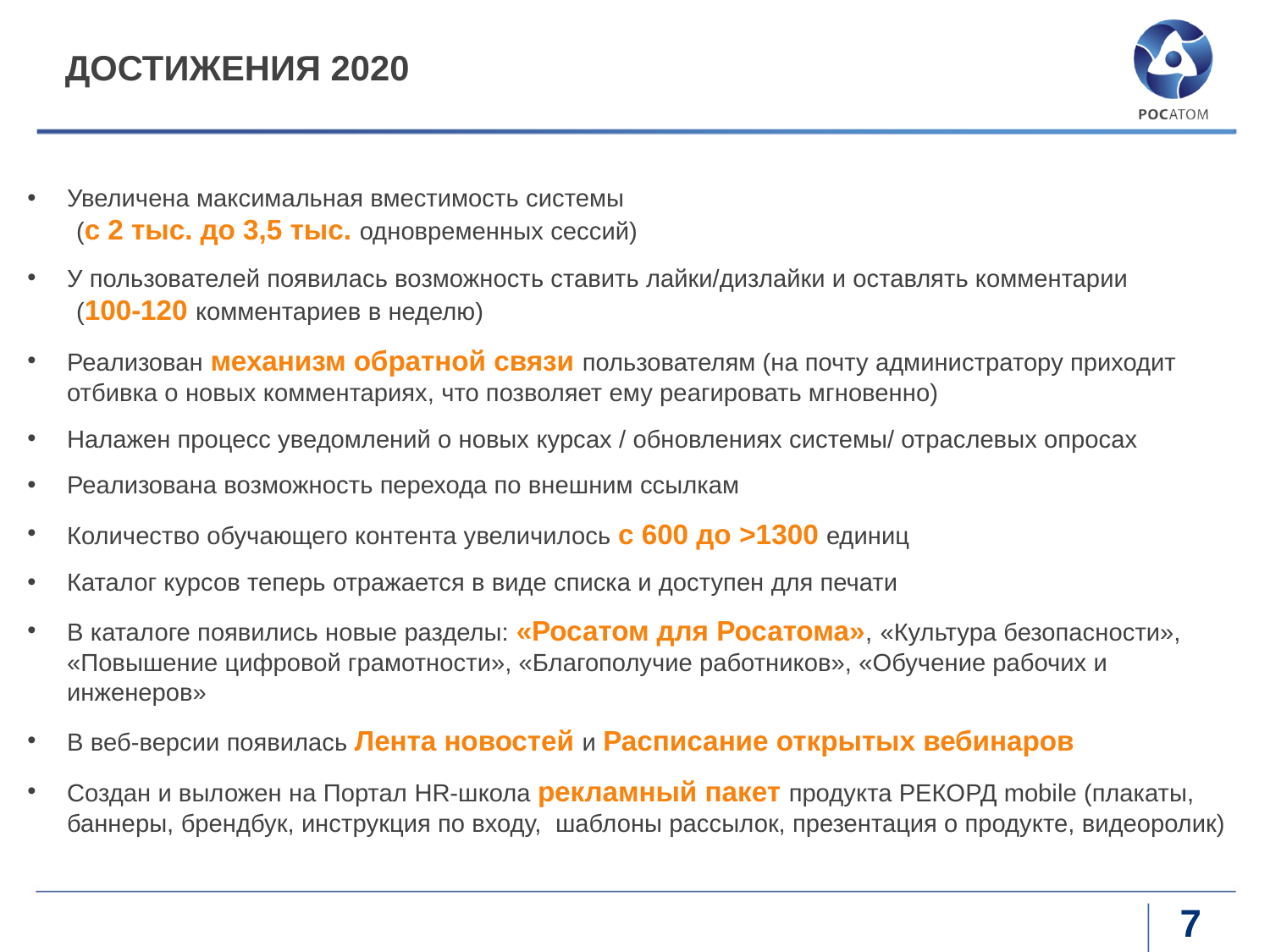

# ДОСТИЖЕНИЯ 2020
Увеличена максимальная вместимость системы
       (с 2 тыс. до 3,5 тыс. одновременных сессий)

У пользователей появилась возможность ставить лайки/дизлайки и оставлять комментарии
       (100-120 комментариев в неделю)

Реализован механизм обратной связи пользователям (на почту администратору приходит отбивка о новых комментариях, что позволяет ему реагировать мгновенно)

Налажен процесс уведомлений о новых курсах / обновлениях системы/ отраслевых опросах

Реализована возможность перехода по внешним ссылкам

Количество обучающего контента увеличилось с 600 до >1300 единиц

Каталог курсов теперь отражается в виде списка и доступен для печати

В каталоге появились новые разделы: «Росатом для Росатома», «Культура безопасности», «Повышение цифровой грамотности», «Благополучие работников», «Обучение рабочих и инженеров»

В веб-версии появилась Лента новостей и Расписание открытых вебинаров

Создан и выложен на Портал HR-школа рекламный пакет продукта РЕКОРД mobile (плакаты, баннеры, брендбук, инструкция по входу,  шаблоны рассылок, презентация о продукте, видеоролик)
7